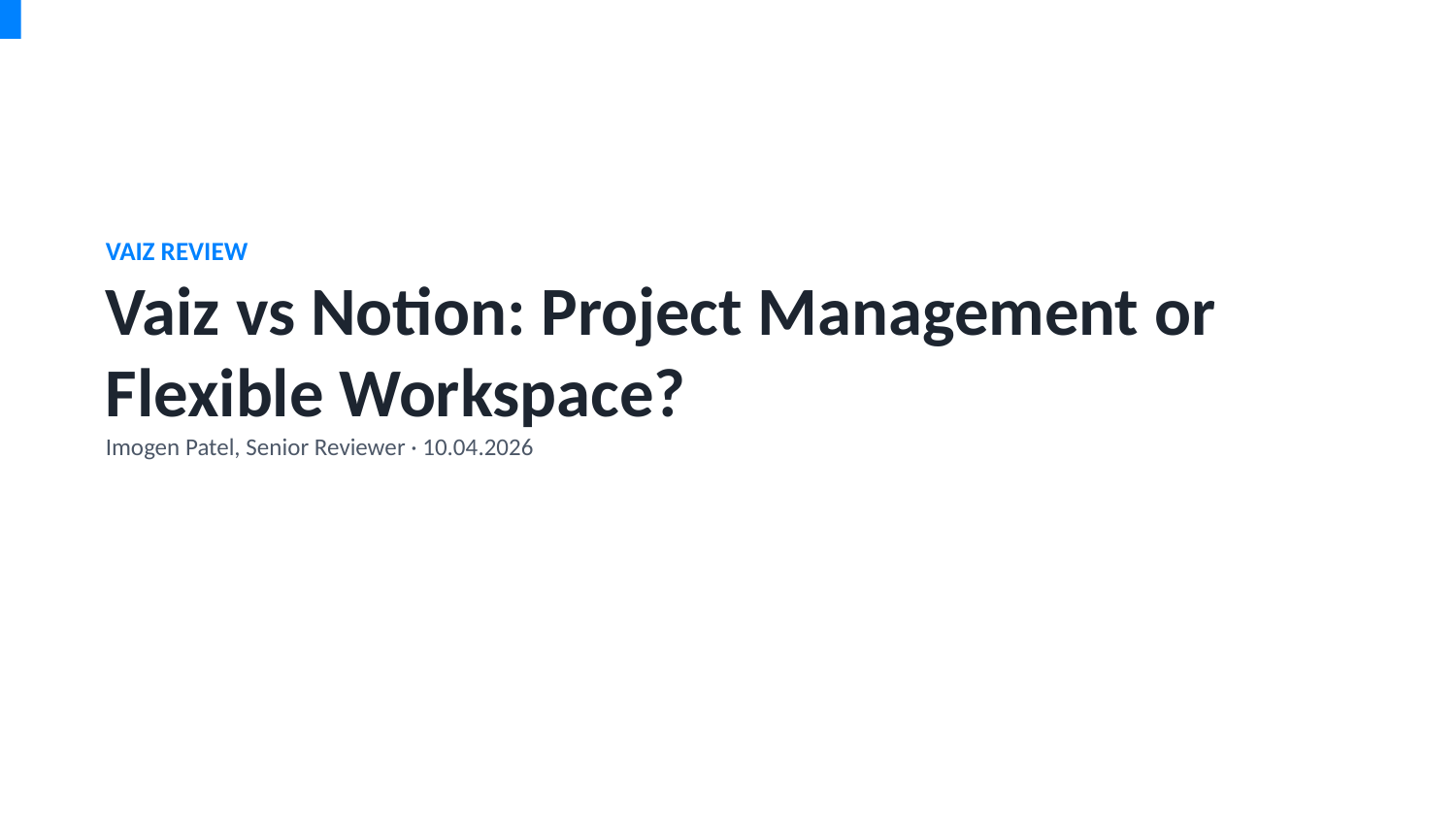

VAIZ REVIEW
Vaiz vs Notion: Project Management or Flexible Workspace?
Imogen Patel, Senior Reviewer · 10.04.2026